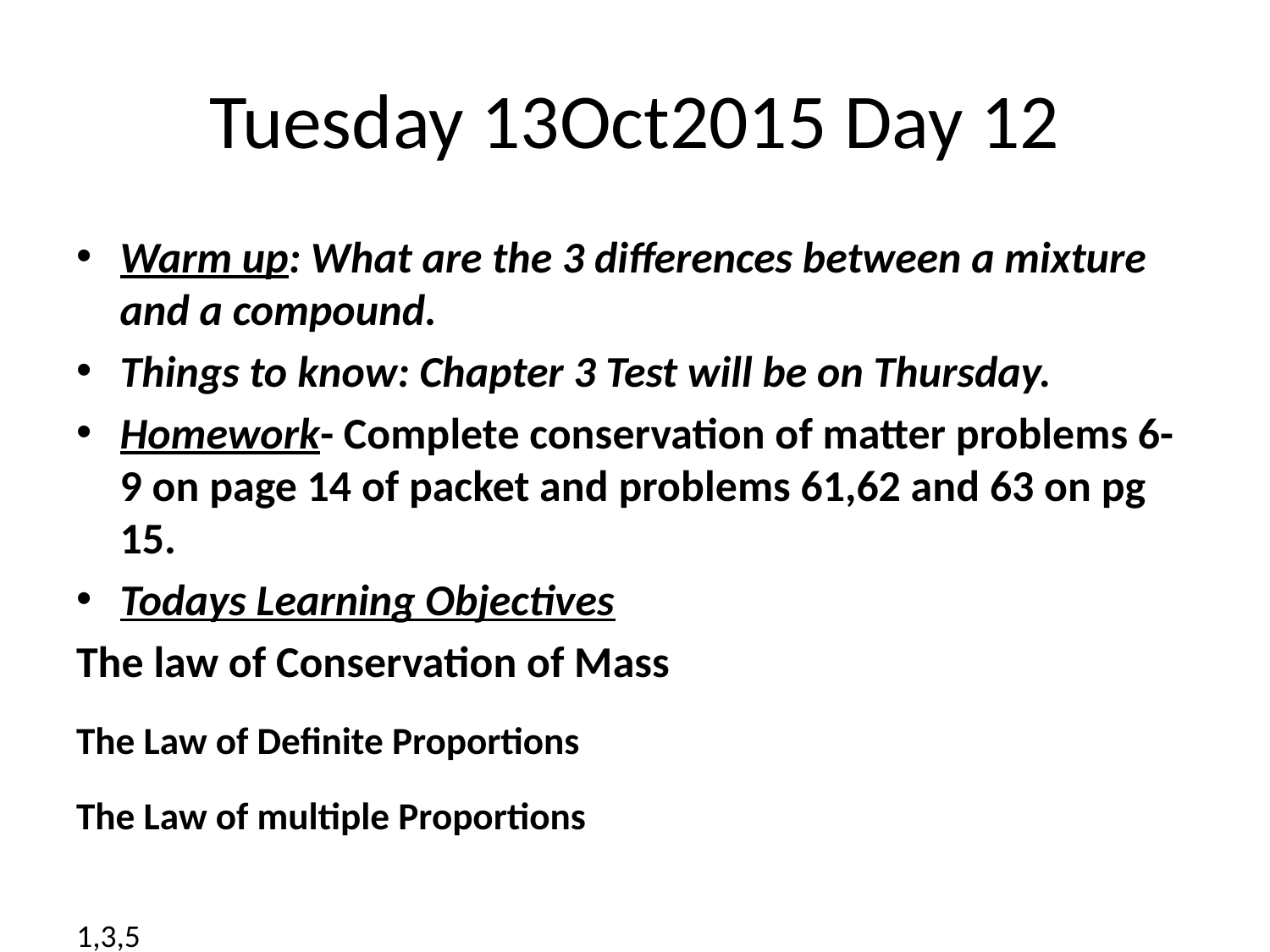

# Tuesday 13Oct2015 Day 12
Warm up: What are the 3 differences between a mixture and a compound.
Things to know: Chapter 3 Test will be on Thursday.
Homework- Complete conservation of matter problems 6-9 on page 14 of packet and problems 61,62 and 63 on pg 15.
Todays Learning Objectives
The law of Conservation of Mass
The Law of Definite Proportions
The Law of multiple Proportions
1,3,5